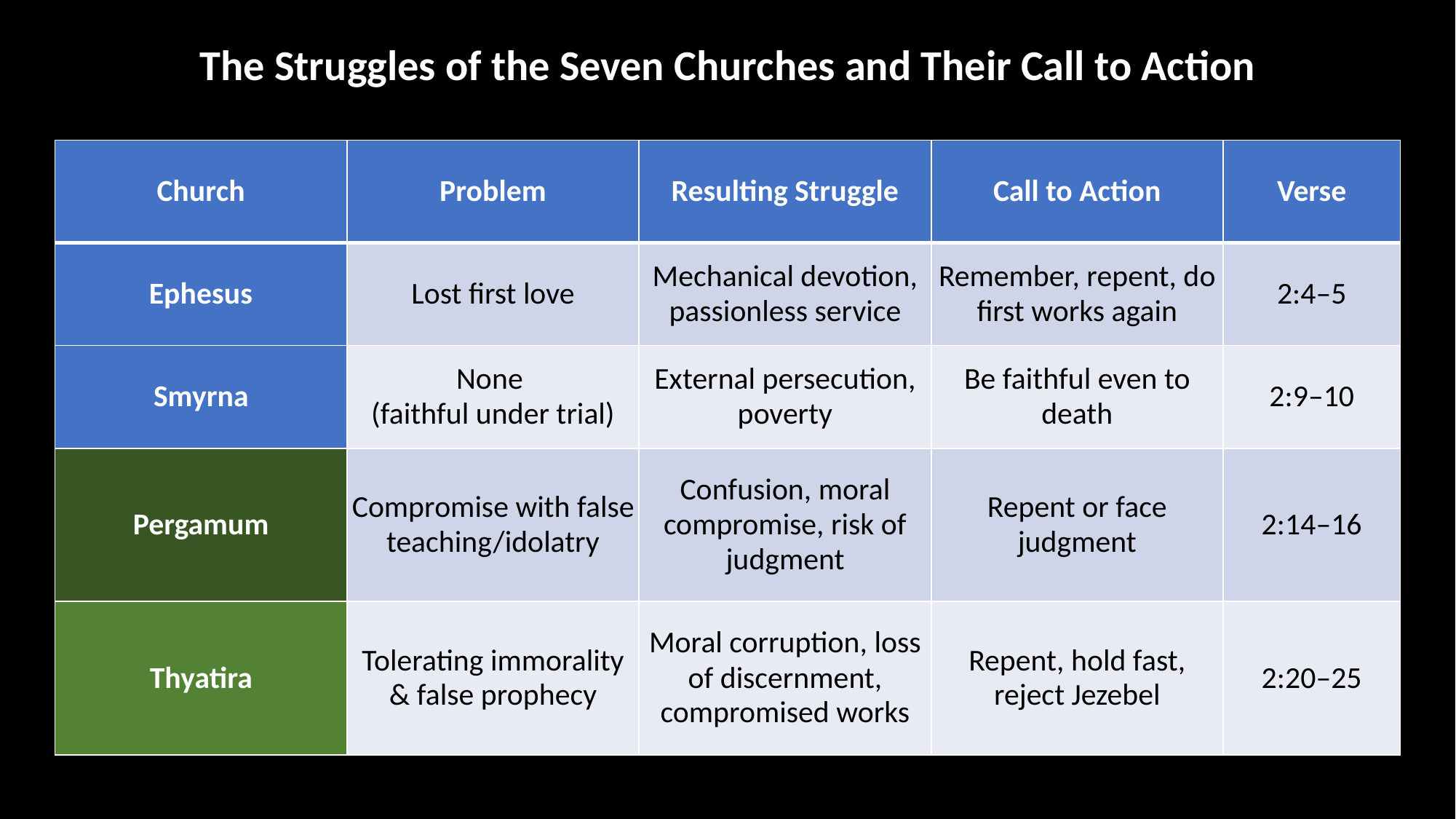

The Struggles of the Seven Churches and Their Call to Action
| Church | Problem | Resulting Struggle | Call to Action | Verse |
| --- | --- | --- | --- | --- |
| Ephesus | Lost first love | Mechanical devotion, passionless service | Remember, repent, do first works again | 2:4–5 |
| Smyrna | None (faithful under trial) | External persecution, poverty | Be faithful even to death | 2:9–10 |
| Pergamum | Compromise with false teaching/idolatry | Confusion, moral compromise, risk of judgment | Repent or face judgment | 2:14–16 |
| Thyatira | Tolerating immorality & false prophecy | Moral corruption, loss of discernment, compromised works | Repent, hold fast, reject Jezebel | 2:20–25 |